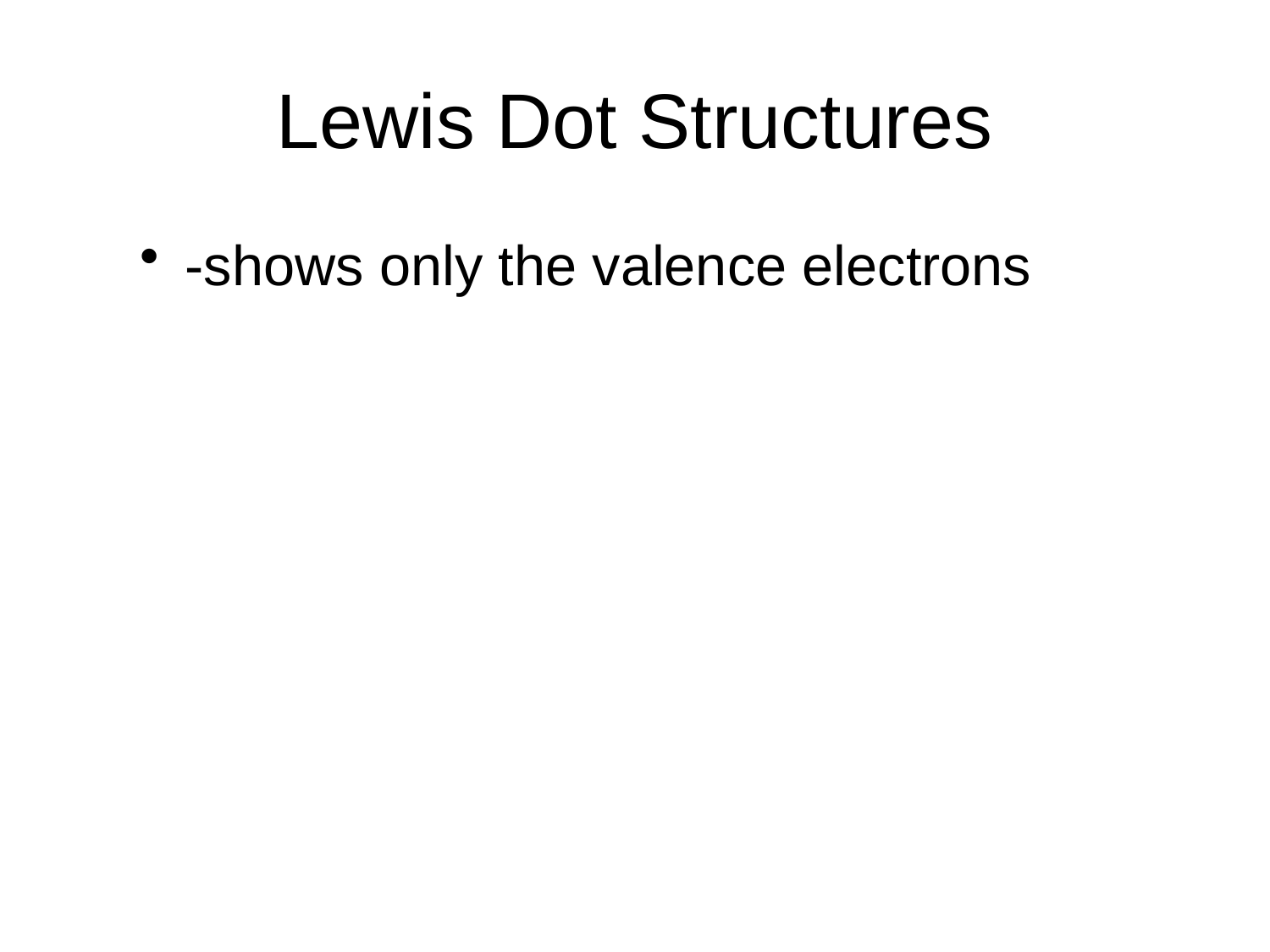

# Lewis Dot Structures
-shows only the valence electrons